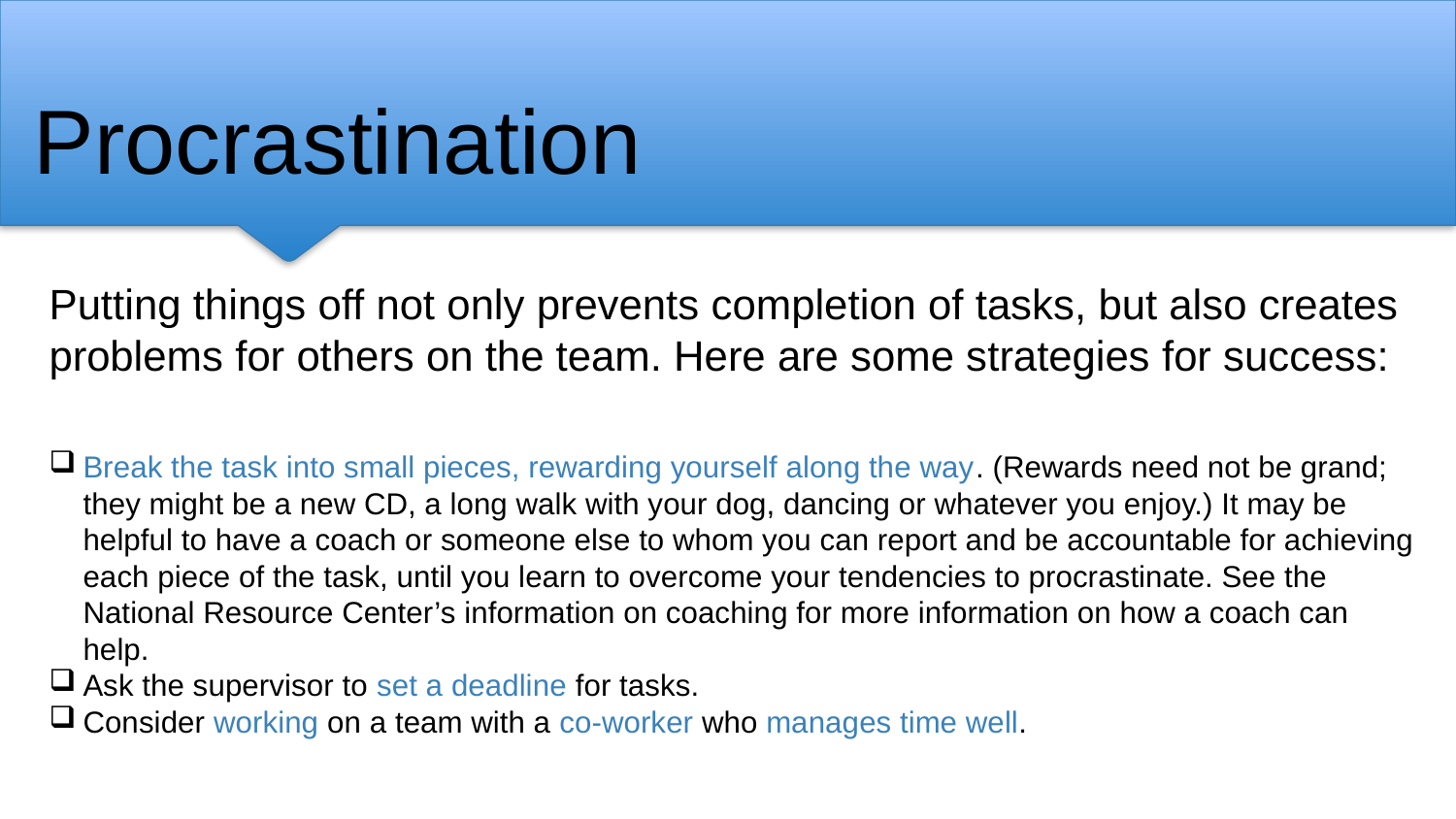

# Procrastination
Putting things off not only prevents completion of tasks, but also creates problems for others on the team. Here are some strategies for success:
Break the task into small pieces, rewarding yourself along the way. (Rewards need not be grand; they might be a new CD, a long walk with your dog, dancing or whatever you enjoy.) It may be helpful to have a coach or someone else to whom you can report and be accountable for achieving each piece of the task, until you learn to overcome your tendencies to procrastinate. See the National Resource Center’s information on coaching for more information on how a coach can help.
Ask the supervisor to set a deadline for tasks.
Consider working on a team with a co-worker who manages time well.